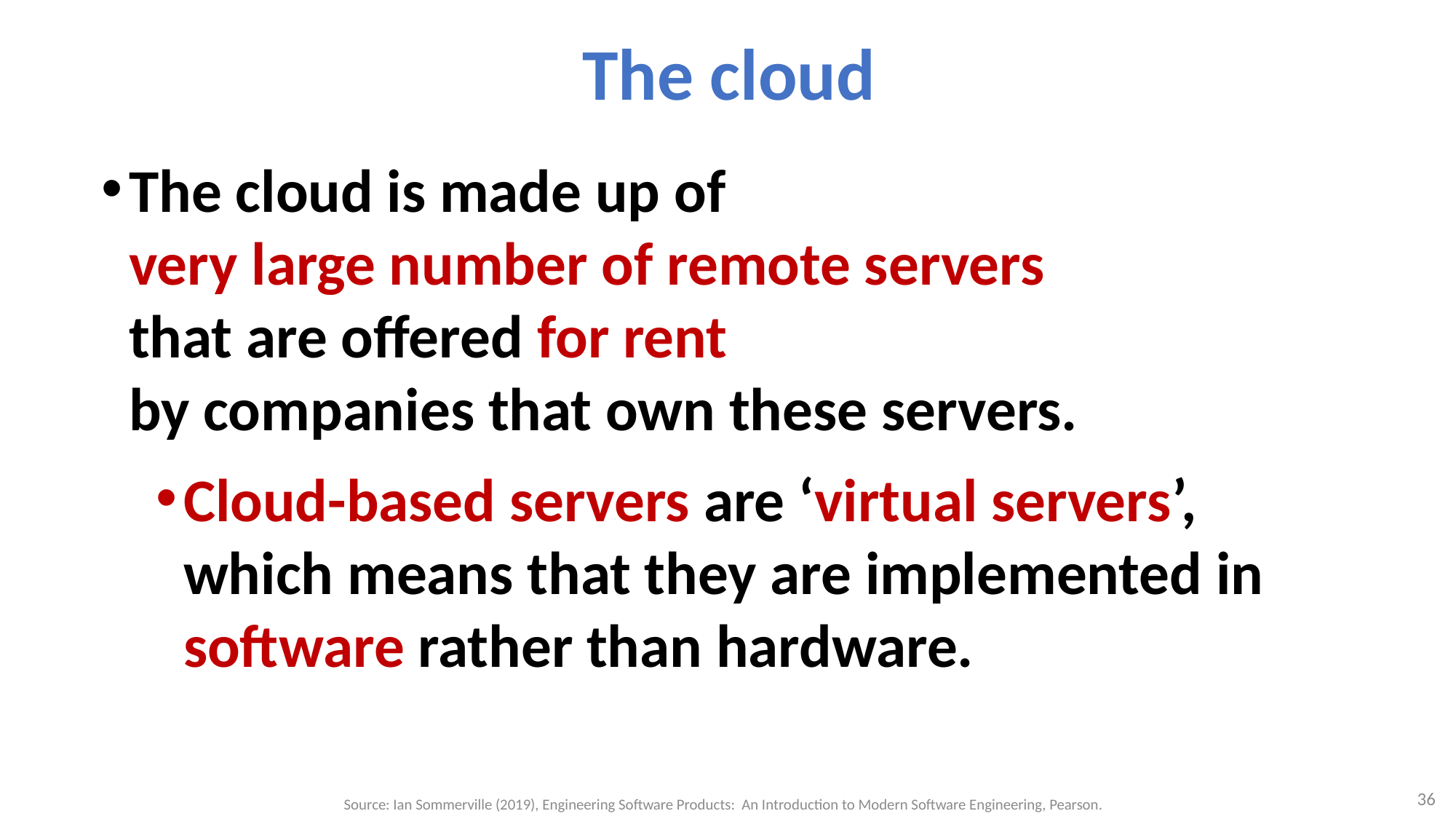

# The cloud
The cloud is made up of
very large number of remote servers
that are offered for rent
by companies that own these servers.
Cloud-based servers are ‘virtual servers’,
which means that they are implemented in software rather than hardware.
36
Source: Ian Sommerville (2019), Engineering Software Products:  An Introduction to Modern Software Engineering, Pearson.